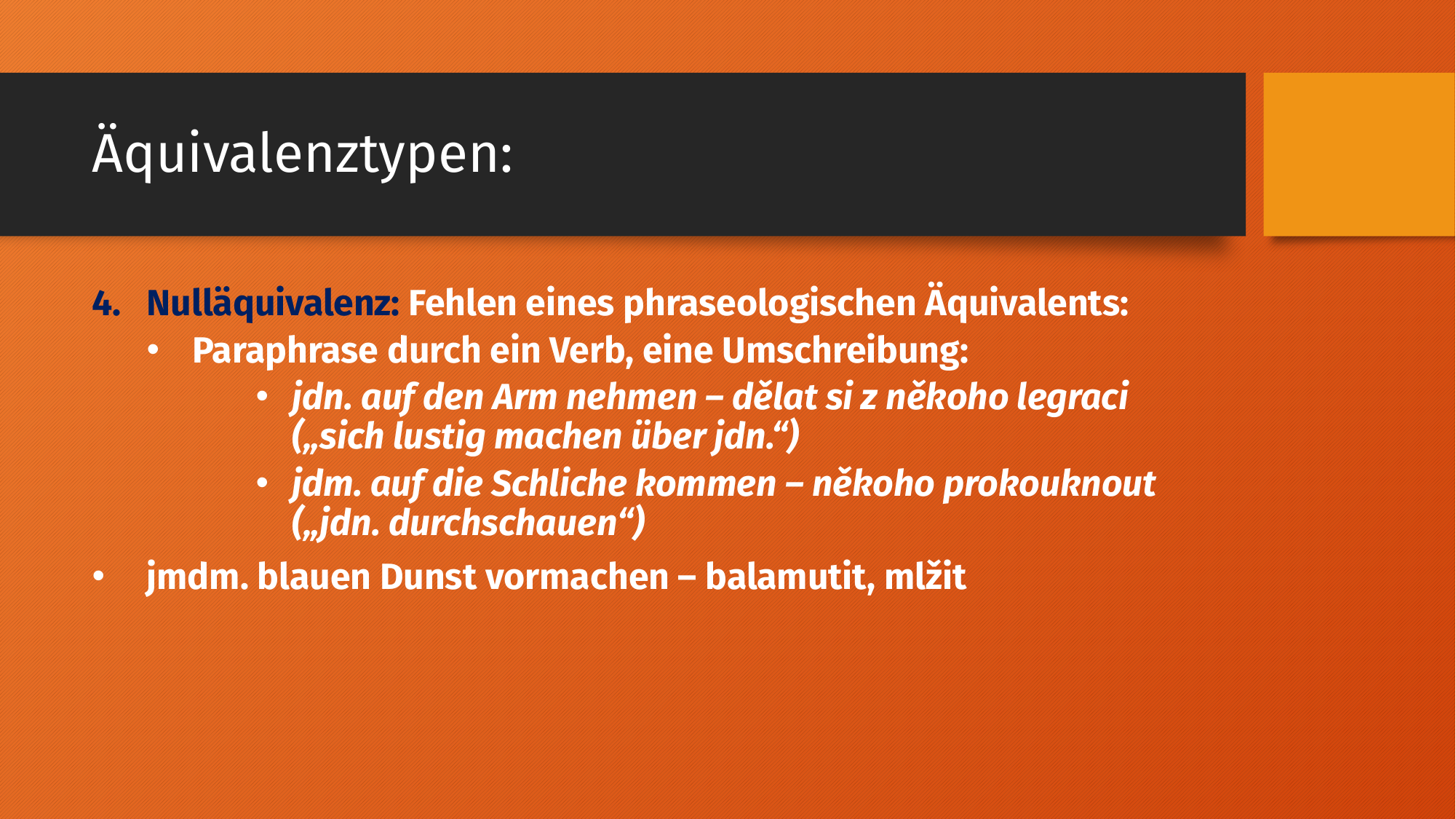

# Äquivalenztypen:
Nulläquivalenz: Fehlen eines phraseologischen Äquivalents:
Paraphrase durch ein Verb, eine Umschreibung:
jdn. auf den Arm nehmen – dělat si z někoho legraci („sich lustig machen über jdn.“)
jdm. auf die Schliche kommen – někoho prokouknout („jdn. durchschauen“)
jmdm. blauen Dunst vormachen – balamutit, mlžit